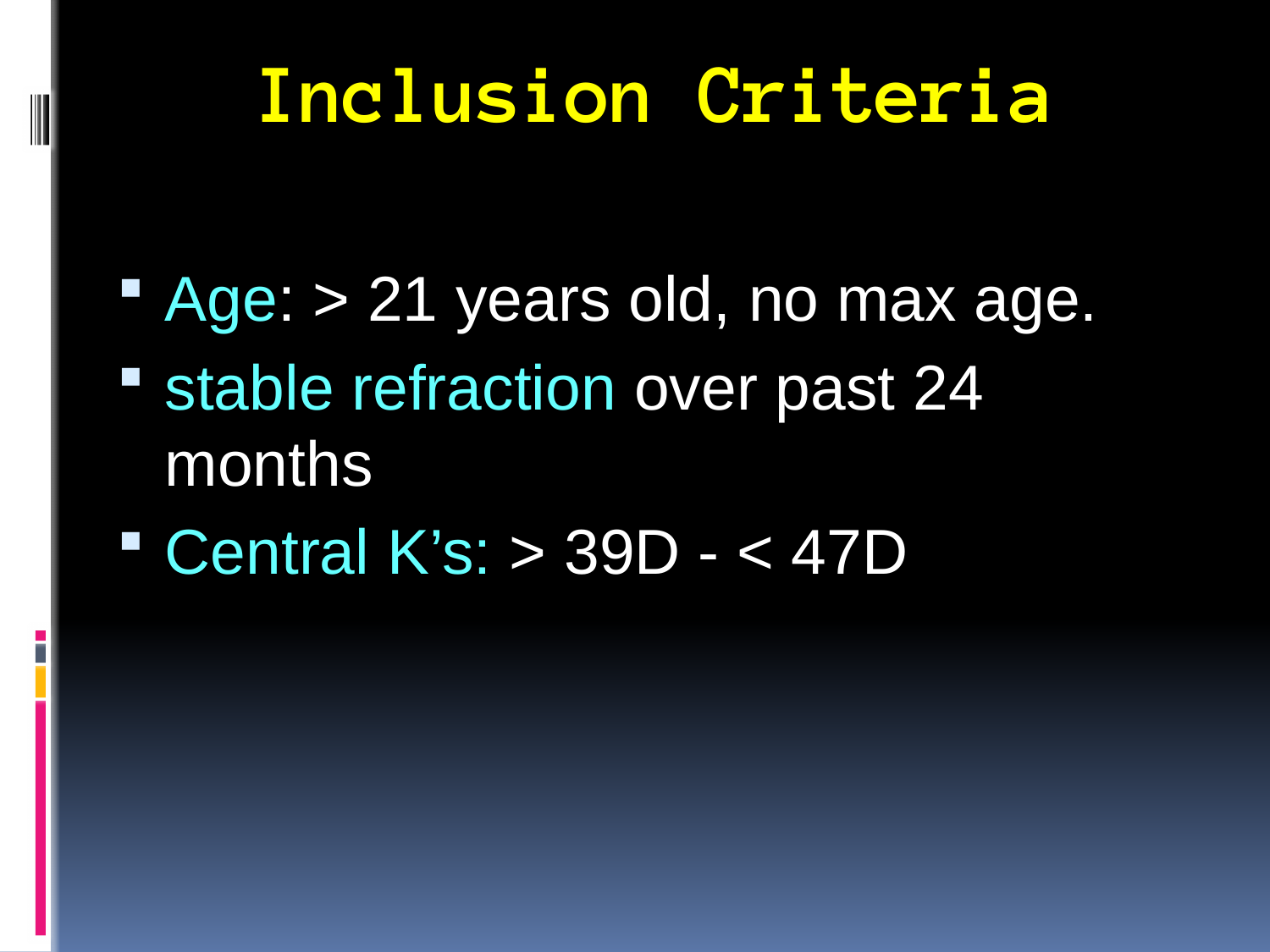

# Inclusion Criteria
Age: > 21 years old, no max age.
stable refraction over past 24 months
Central K’s: > 39D - < 47D